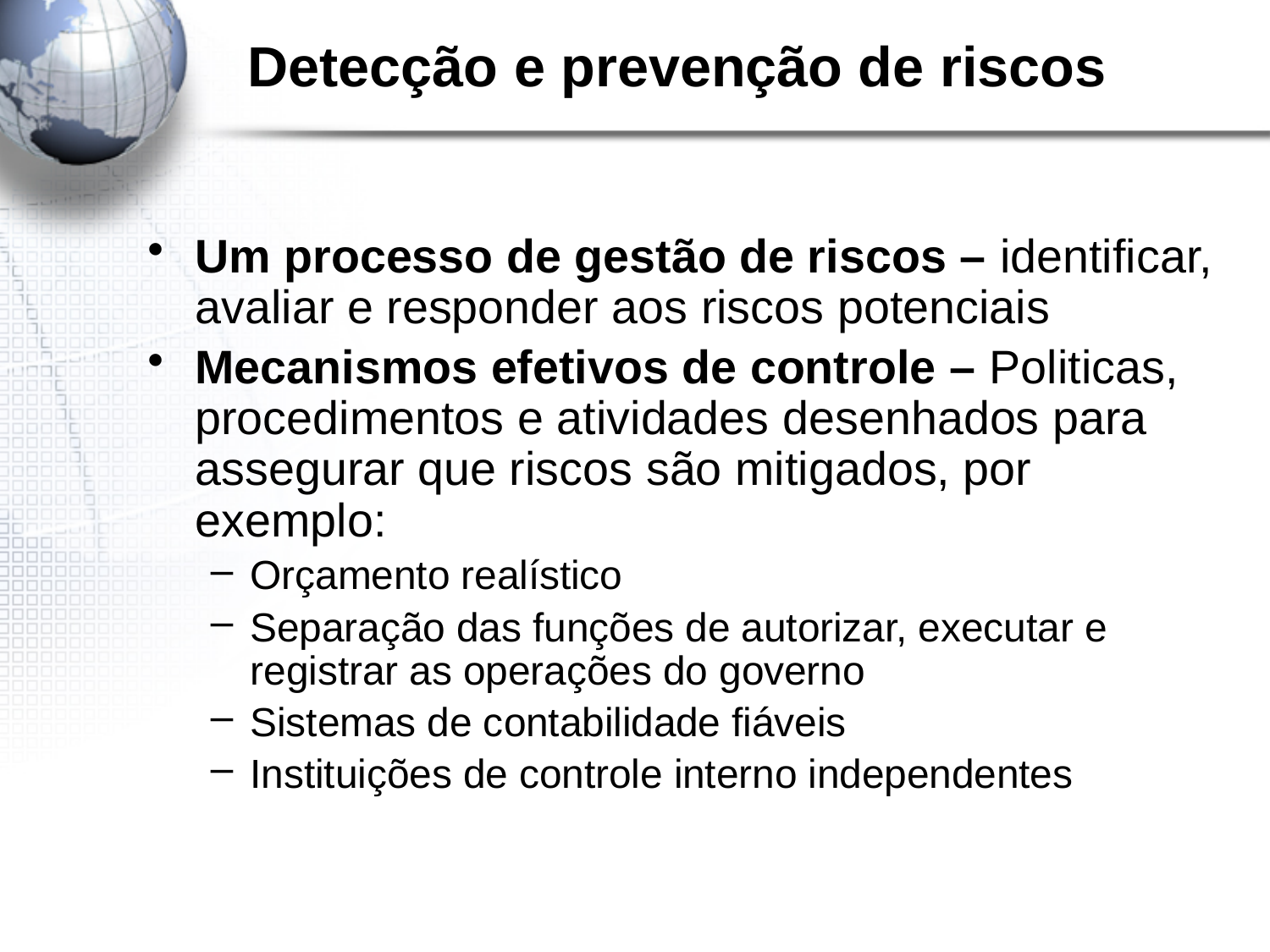

# Detecção e prevenção de riscos
Um processo de gestão de riscos – identificar, avaliar e responder aos riscos potenciais
Mecanismos efetivos de controle – Politicas, procedimentos e atividades desenhados para assegurar que riscos são mitigados, por exemplo:
Orçamento realístico
Separação das funções de autorizar, executar e registrar as operações do governo
Sistemas de contabilidade fiáveis
Instituições de controle interno independentes